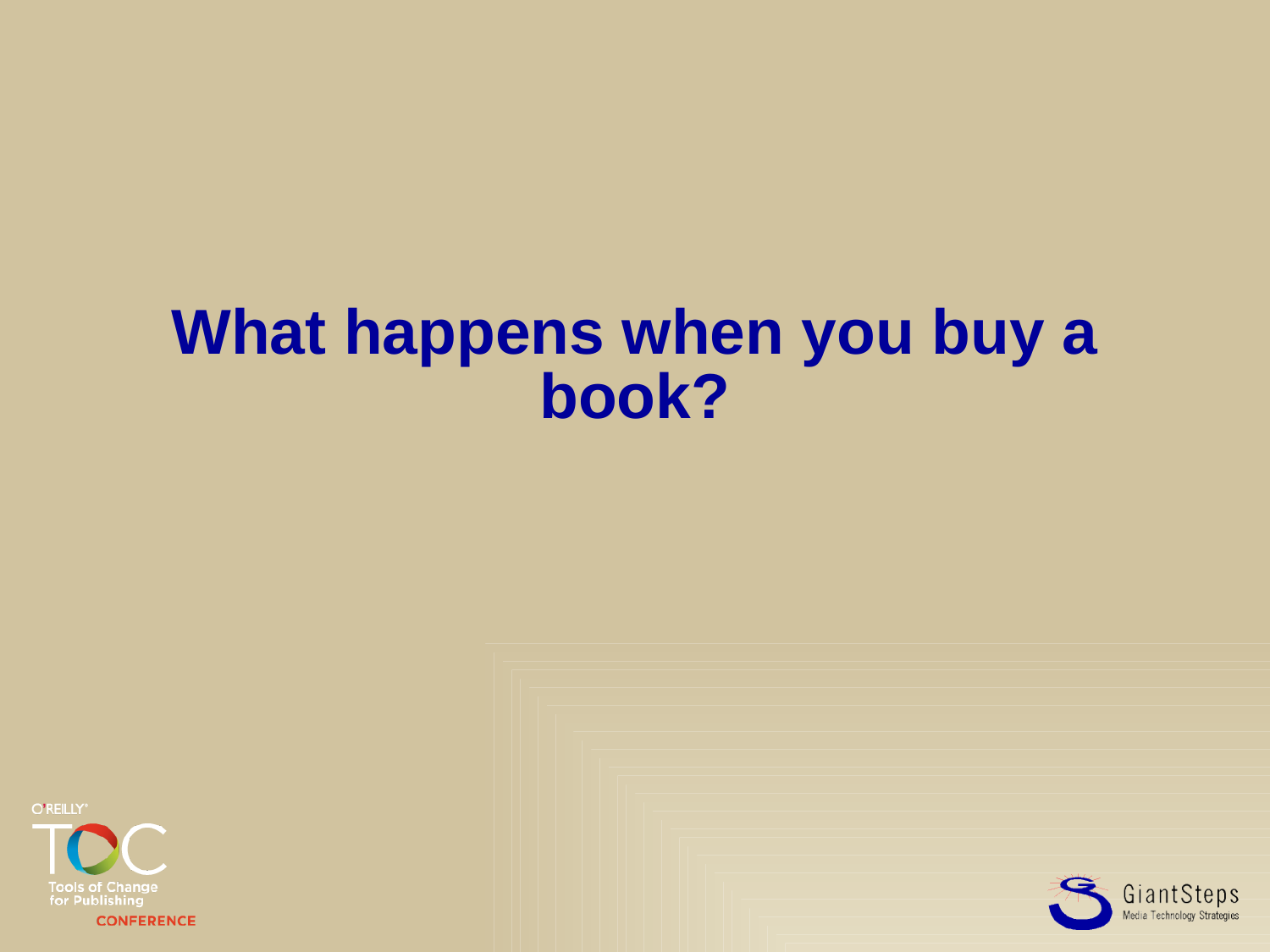

# What happens when you buy a book?